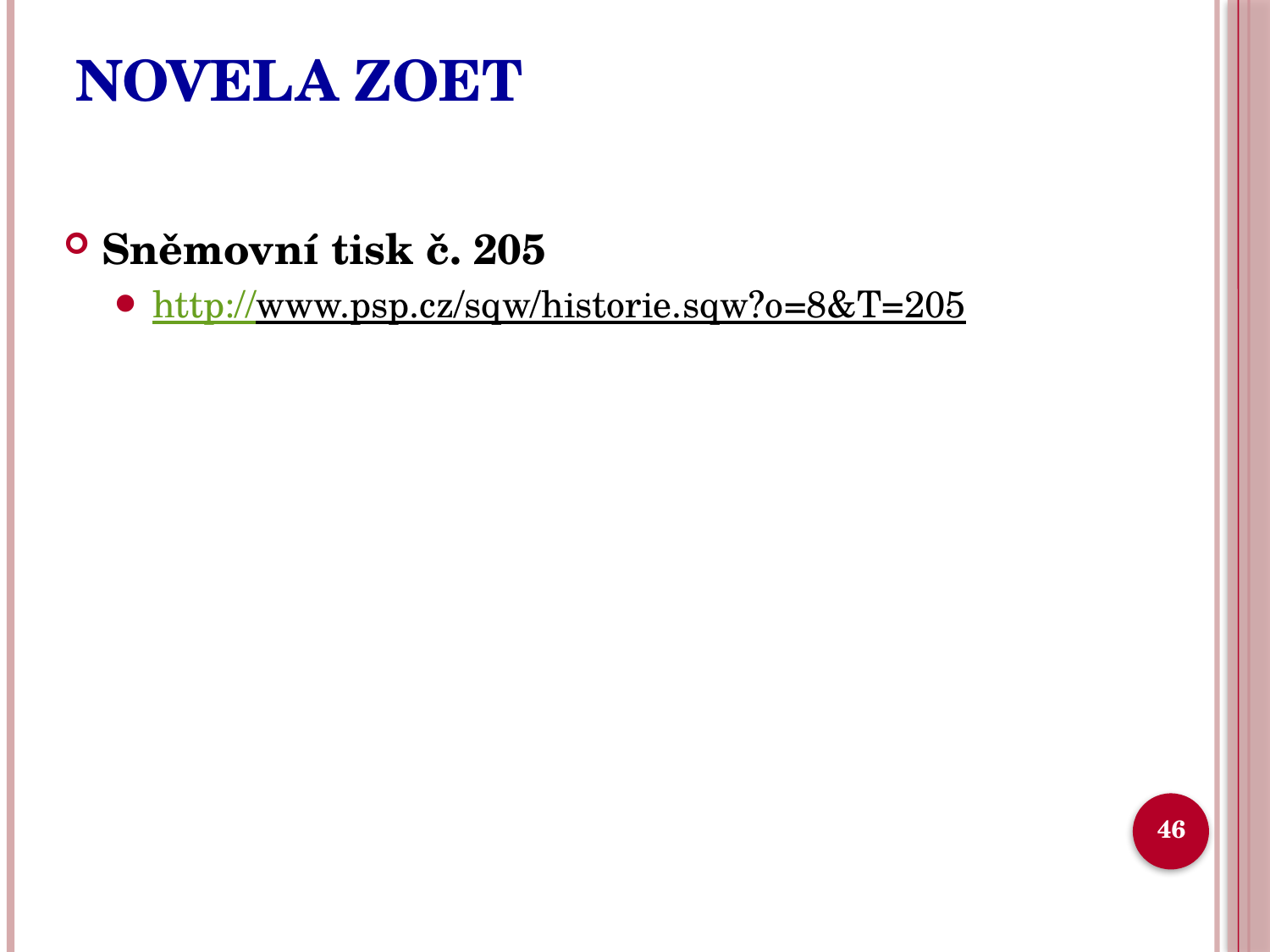

# NOVELA ZoET
Sněmovní tisk č. 205
http://www.psp.cz/sqw/historie.sqw?o=8&T=205
46